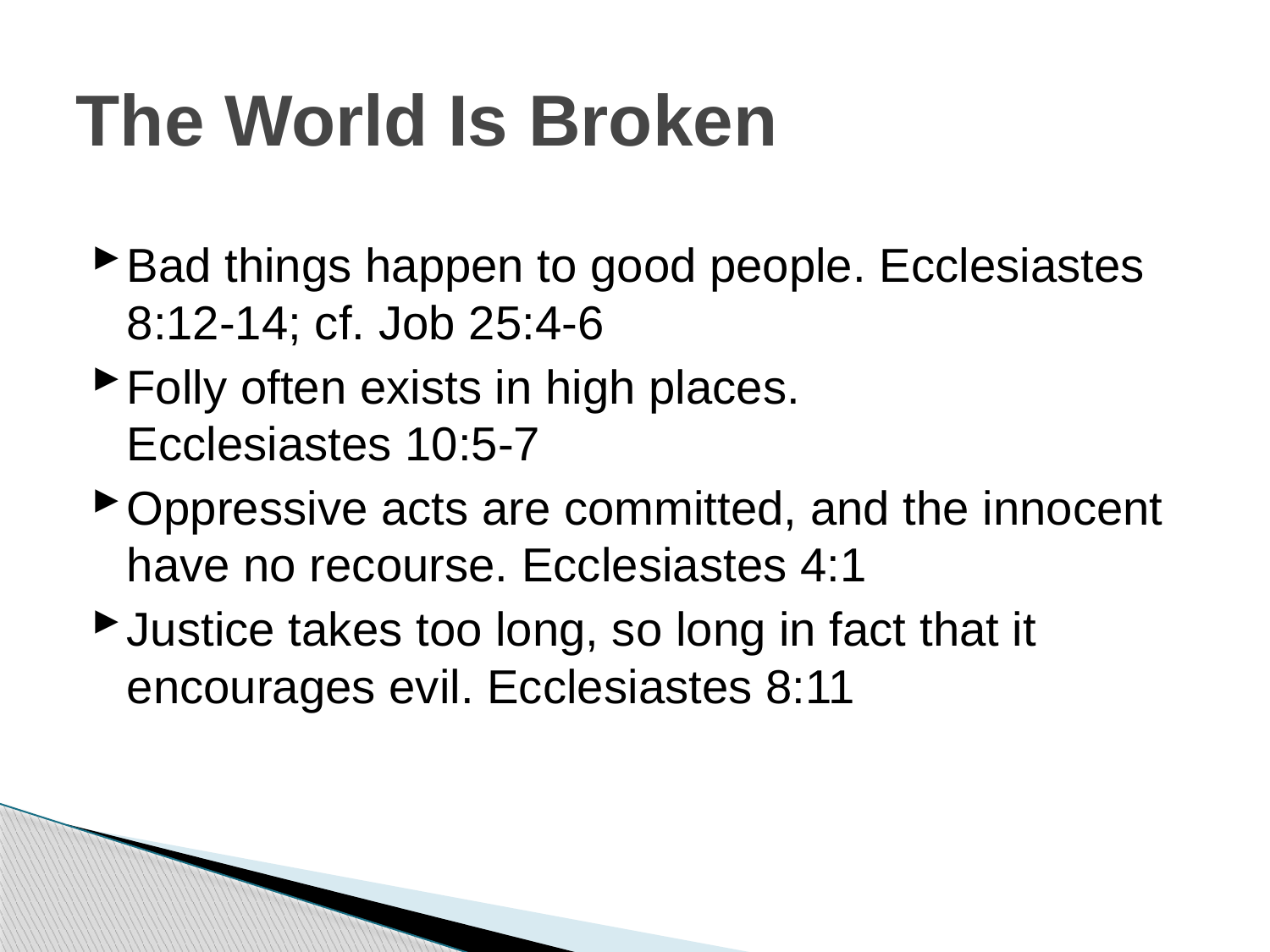

# The World Is Broken
Bad things happen to good people. Ecclesiastes 8:12-14; cf. Job 25:4-6
Folly often exists in high places.
Ecclesiastes 10:5-7
Oppressive acts are committed, and the innocent have no recourse. Ecclesiastes 4:1
Justice takes too long, so long in fact that it encourages evil. Ecclesiastes 8:11